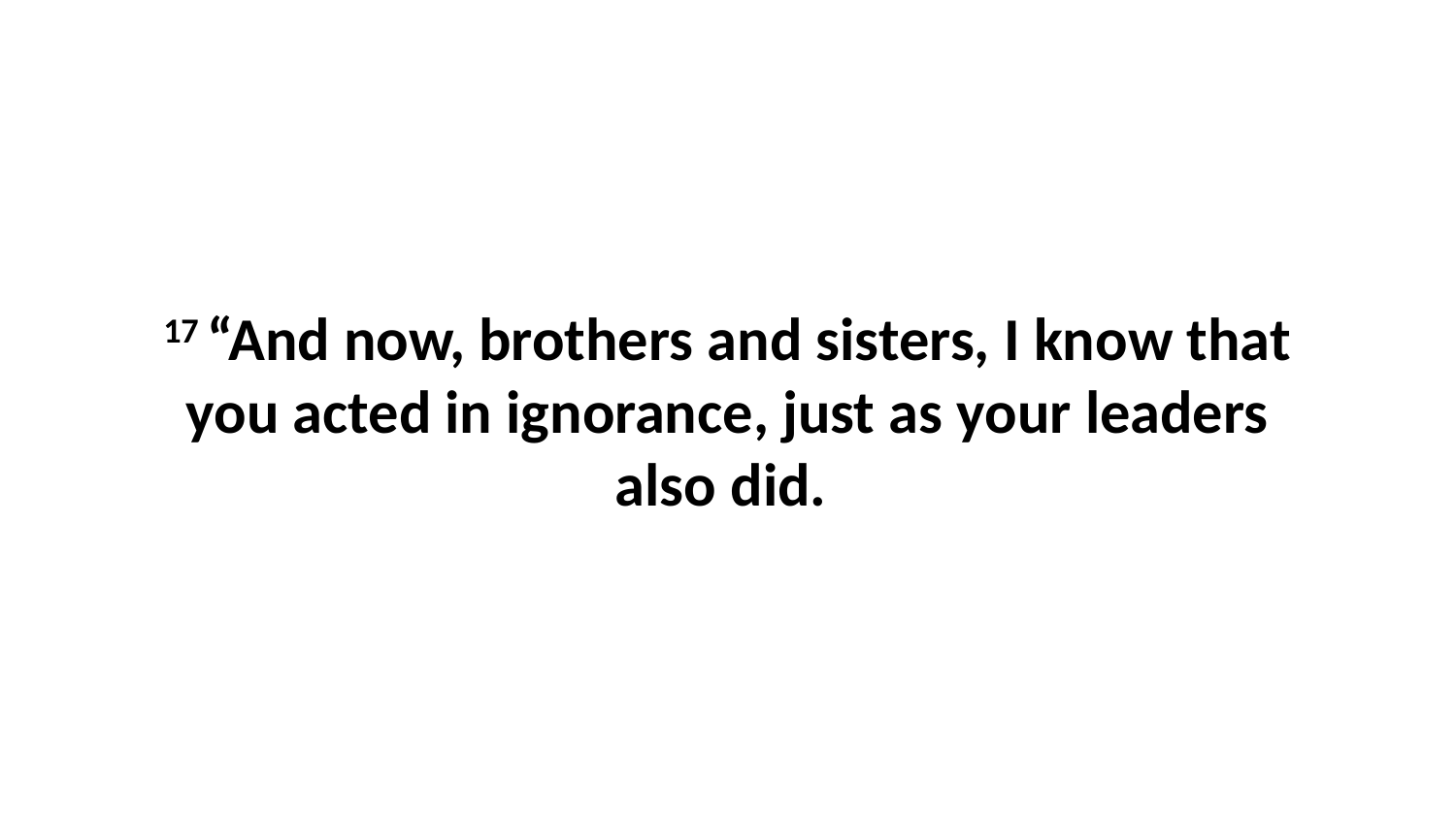

17 “And now, brothers and sisters, I know that you acted in ignorance, just as your leaders also did.